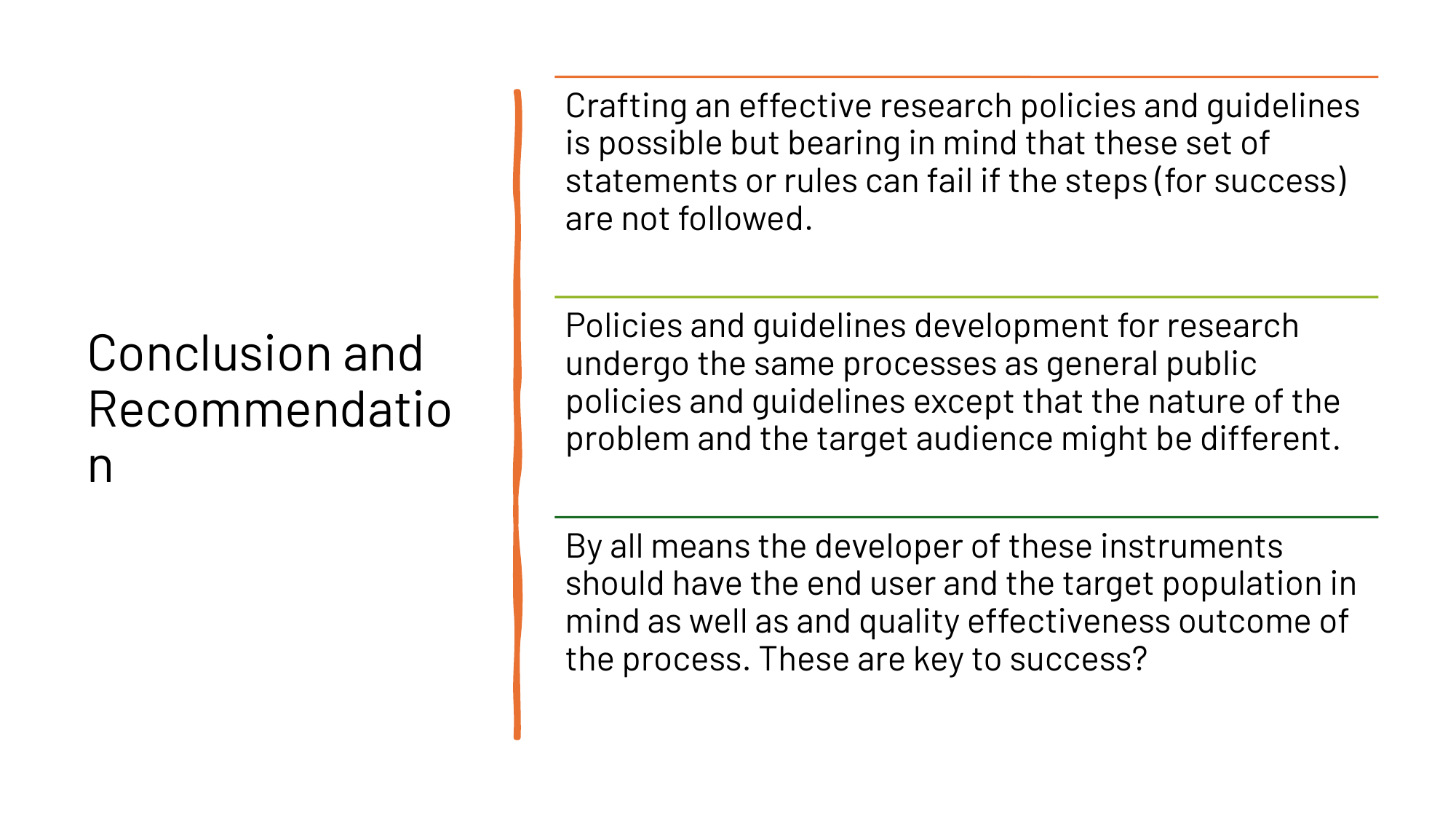

Crafting an effective research policies and guidelines is possible but bearing in mind that these set of statements or rules can fail if the steps (for success) are not followed.
Policies and guidelines development for research undergo the same processes as general public policies and guidelines except that the nature of the problem and the target audience might be different.
By all means the developer of these instruments should have the end user and the target population in mind as well as and quality effectiveness outcome of the process. These are key to success?
# Conclusion and Recommendation

74